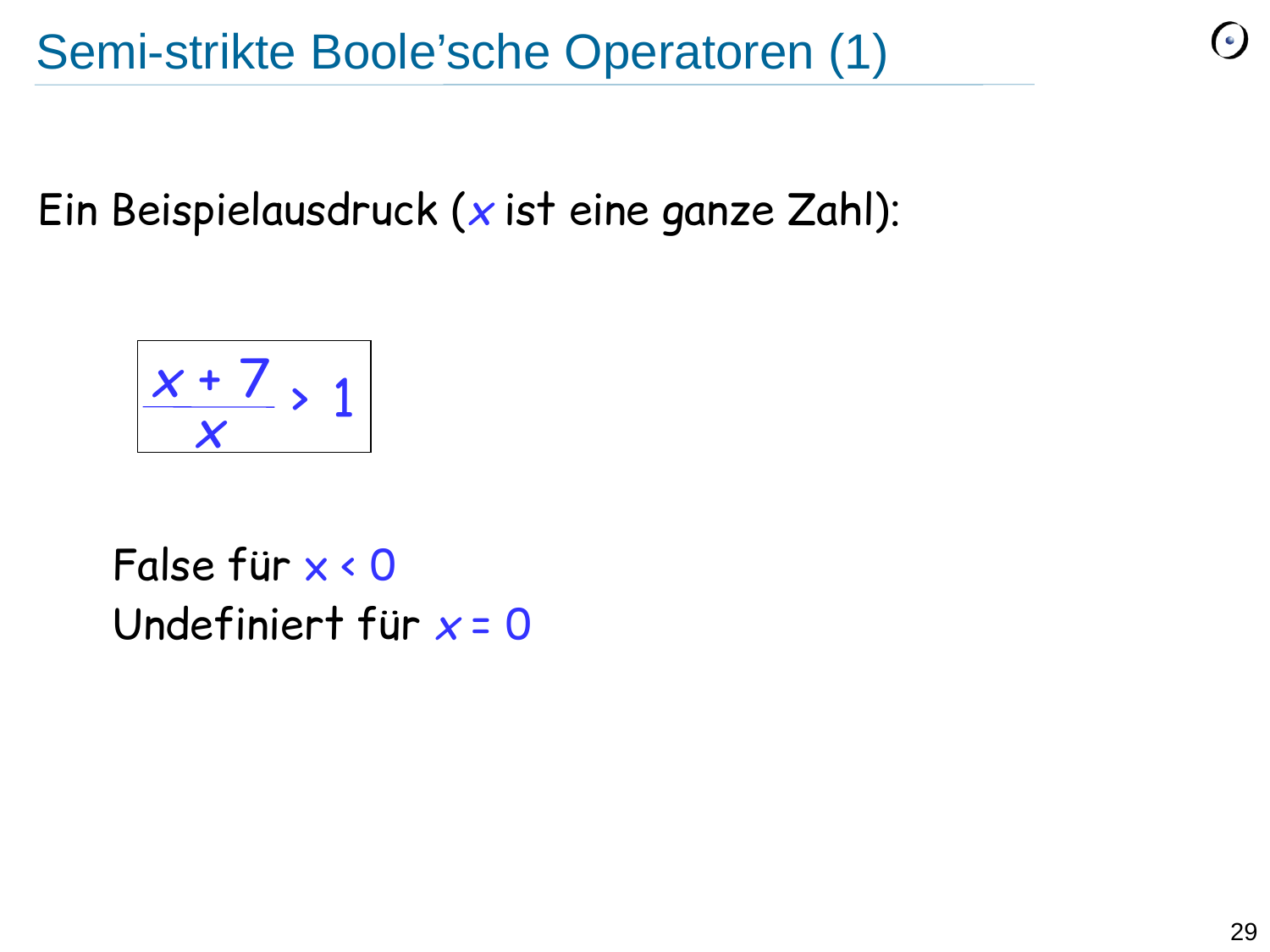

# Semi-strikte Boole’sche Operatoren (1)
Ein Beispielausdruck (x ist eine ganze Zahl):

False für x < 0
Undefiniert für x = 0

x
+
7
>
1
x